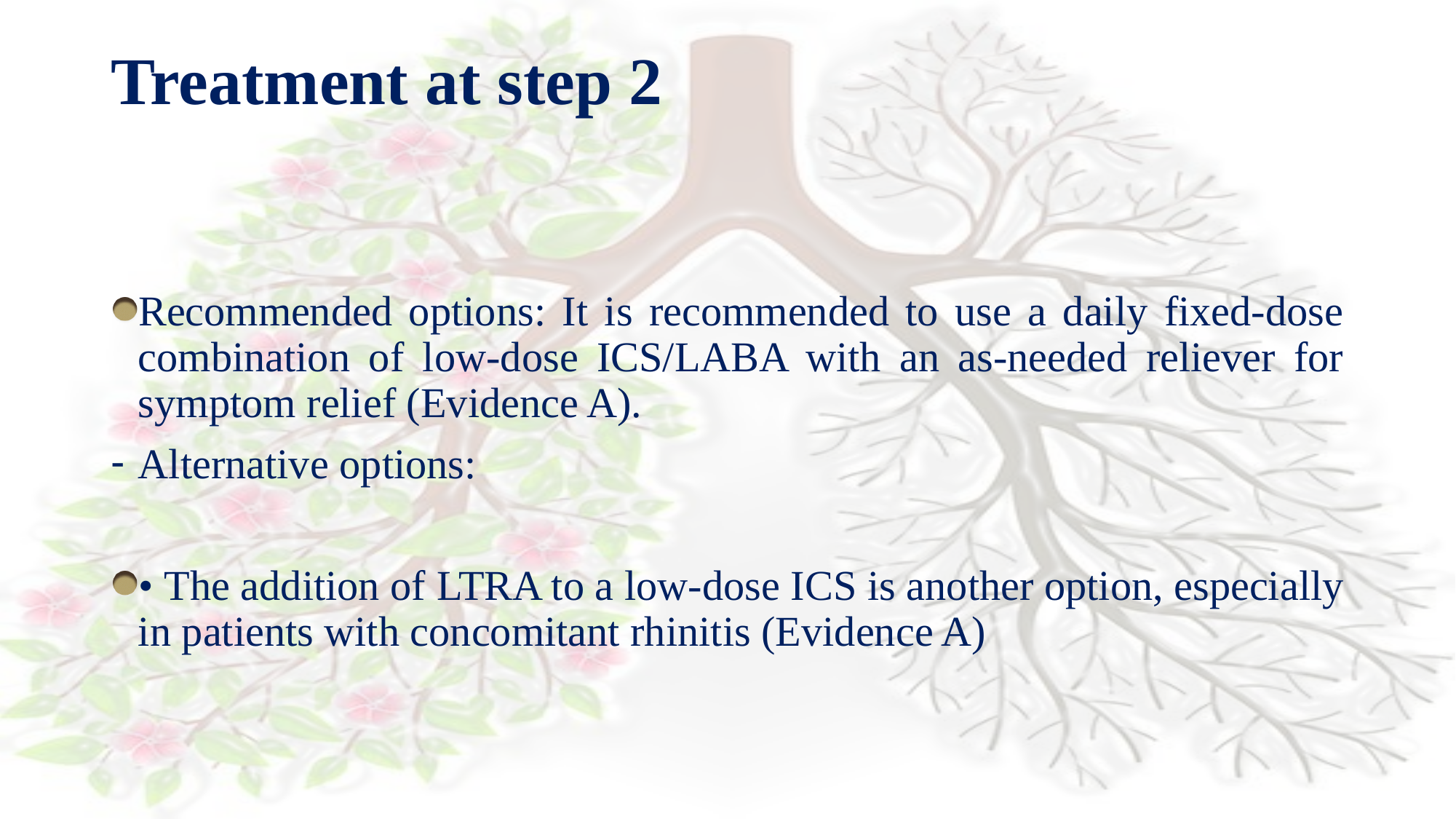

# Treatment at step 2

Recommended options: It is recommended to use a daily fixed-dose combination of low-dose ICS/LABA with an as-needed reliever for symptom relief (Evidence A).
Alternative options:

• The addition of LTRA to a low-dose ICS is another option, especially in patients with concomitant rhinitis (Evidence A)